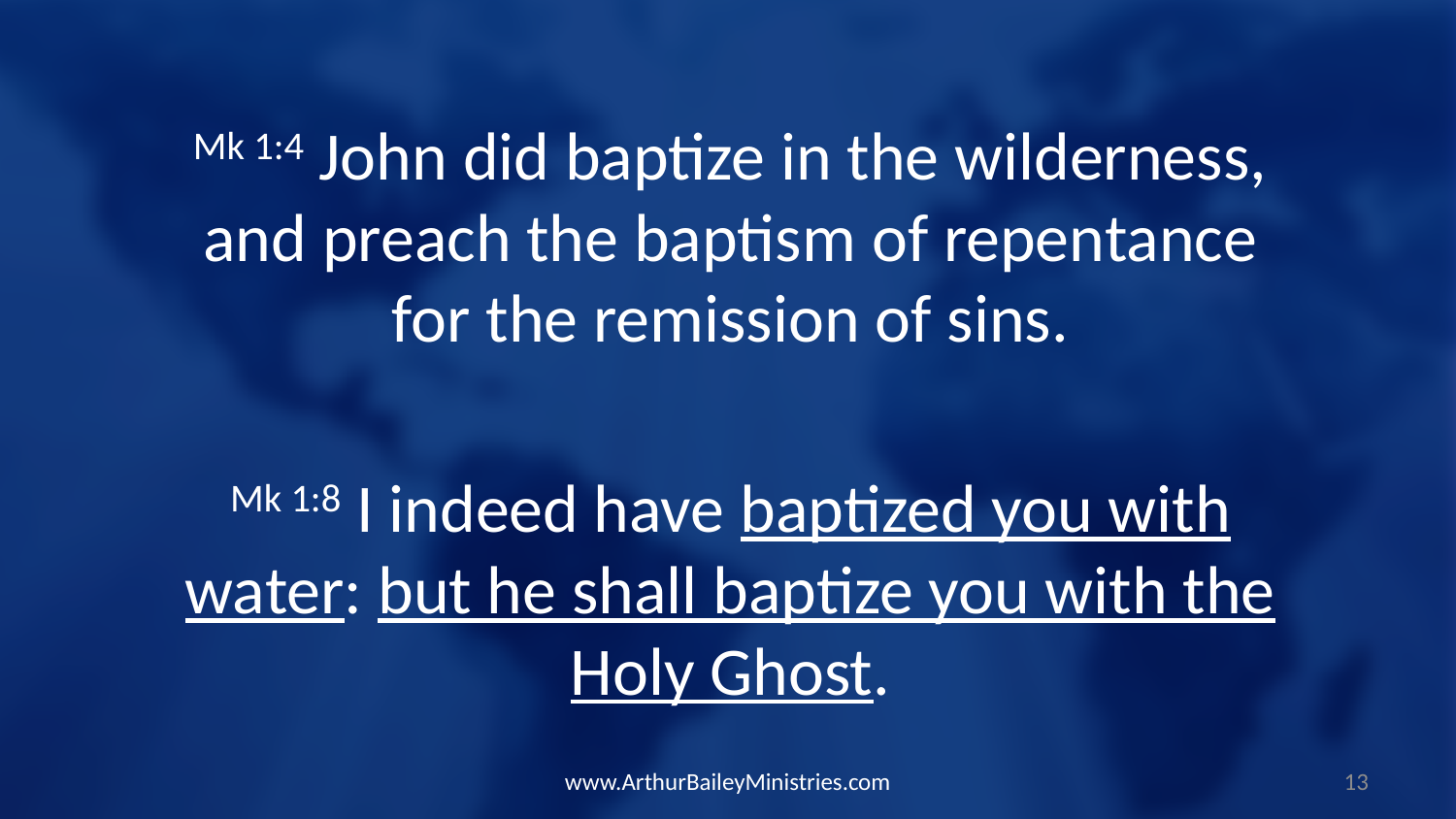

Mk 1:4 John did baptize in the wilderness, and preach the baptism of repentance for the remission of sins.

Mk 1:8 I indeed have baptized you with water: but he shall baptize you with the Holy Ghost.

www.ArthurBaileyMinistries.com
13